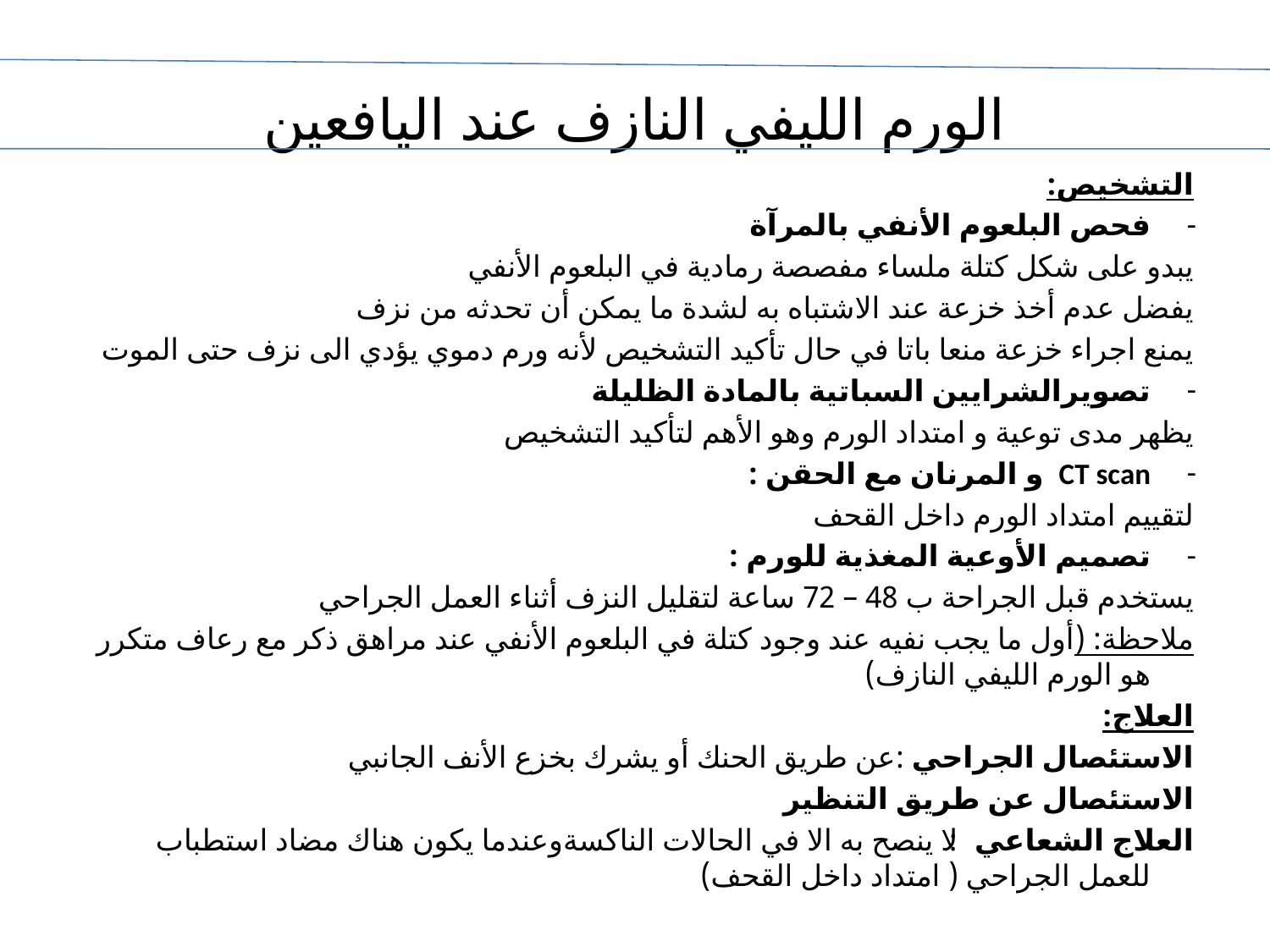

# الورم الليفي النازف عند اليافعين
التشخيص:
فحص البلعوم الأنفي بالمرآة
يبدو على شكل كتلة ملساء مفصصة رمادية في البلعوم الأنفي
يفضل عدم أخذ خزعة عند الاشتباه به لشدة ما يمكن أن تحدثه من نزف
يمنع اجراء خزعة منعا باتا في حال تأكيد التشخيص لأنه ورم دموي يؤدي الى نزف حتى الموت
تصويرالشرايين السباتية بالمادة الظليلة
يظهر مدى توعية و امتداد الورم وهو الأهم لتأكيد التشخيص
CT scan  و المرنان مع الحقن :
لتقييم امتداد الورم داخل القحف
تصميم الأوعية المغذية للورم :
يستخدم قبل الجراحة ب 48 – 72 ساعة لتقليل النزف أثناء العمل الجراحي
ملاحظة: (أول ما يجب نفيه عند وجود كتلة في البلعوم الأنفي عند مراهق ذكر مع رعاف متكرر هو الورم الليفي النازف)
العلاج:
الاستئصال الجراحي :عن طريق الحنك أو يشرك بخزع الأنف الجانبي
الاستئصال عن طريق التنظير
العلاج الشعاعي: لا ينصح به الا في الحالات الناكسةوعندما يكون هناك مضاد استطباب للعمل الجراحي ( امتداد داخل القحف)